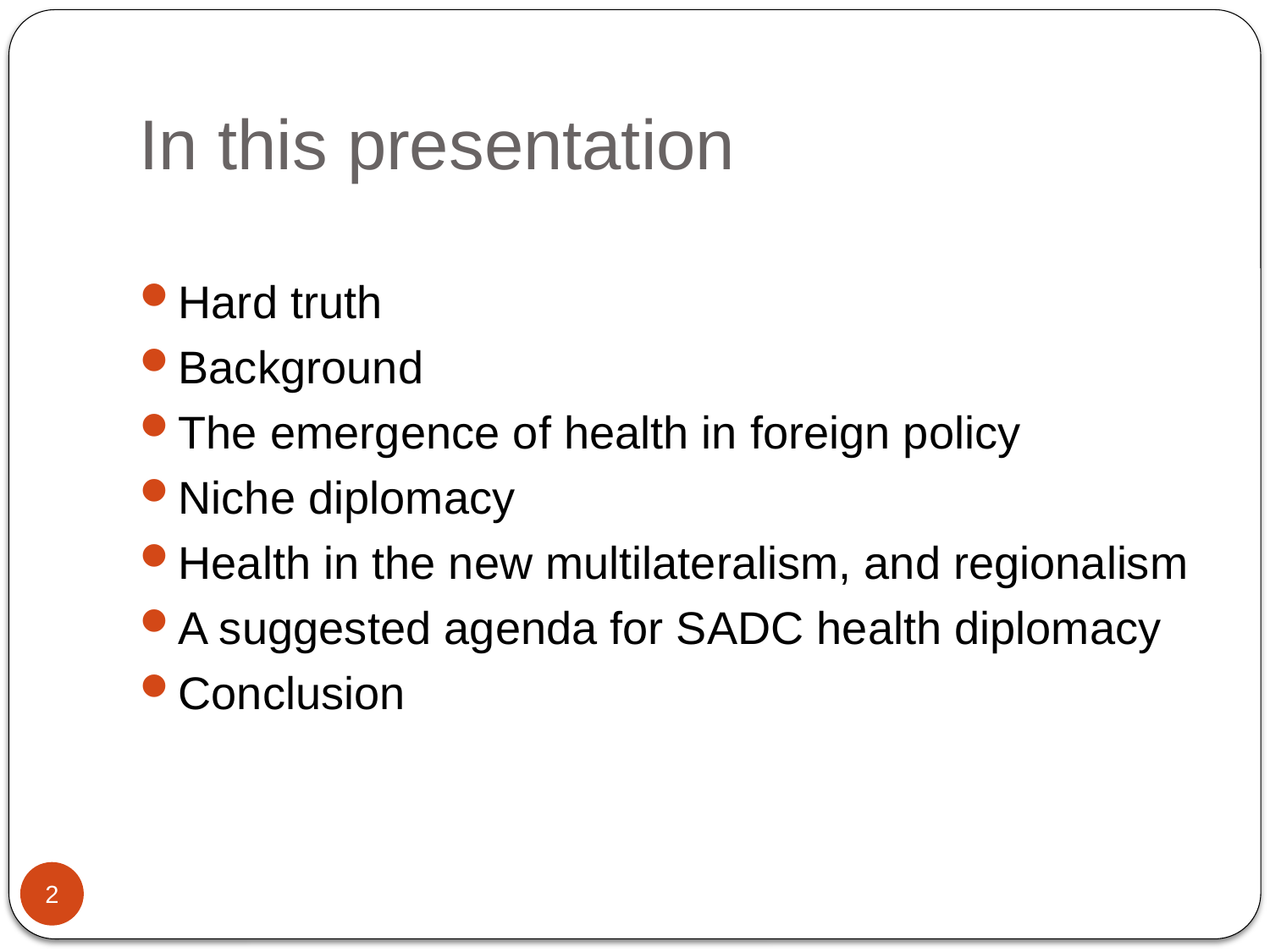

# In this presentation

Hard truth
Background
The emergence of health in foreign policy
Niche diplomacy
Health in the new multilateralism, and regionalism
A suggested agenda for SADC health diplomacy
Conclusion
2